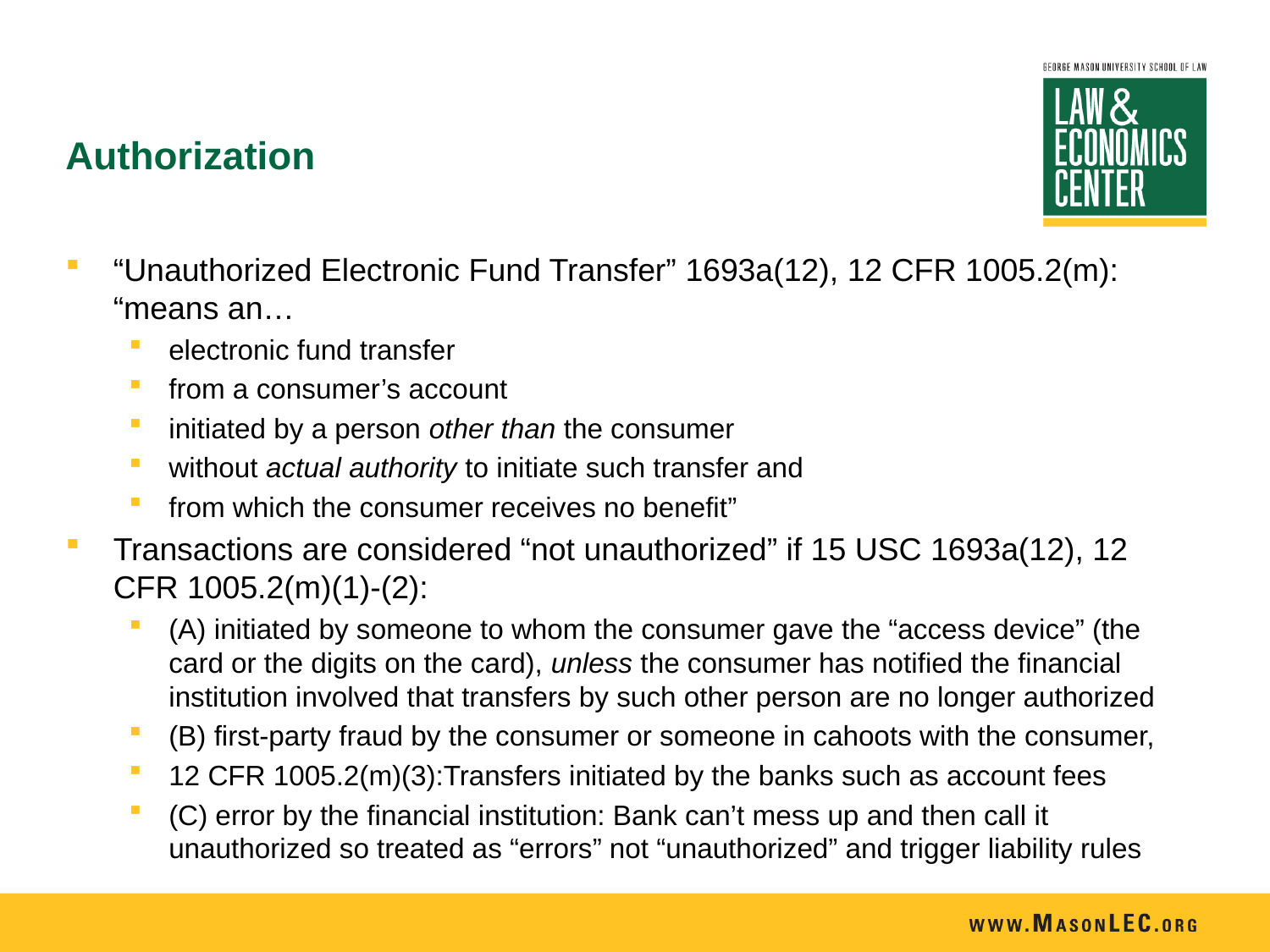

# Authorization
“Unauthorized Electronic Fund Transfer” 1693a(12), 12 CFR 1005.2(m): “means an…
electronic fund transfer
from a consumer’s account
initiated by a person other than the consumer
without actual authority to initiate such transfer and
from which the consumer receives no benefit”
Transactions are considered “not unauthorized” if 15 USC 1693a(12), 12 CFR 1005.2(m)(1)-(2):
(A) initiated by someone to whom the consumer gave the “access device” (the card or the digits on the card), unless the consumer has notified the financial institution involved that transfers by such other person are no longer authorized
(B) first-party fraud by the consumer or someone in cahoots with the consumer,
12 CFR 1005.2(m)(3):Transfers initiated by the banks such as account fees
(C) error by the financial institution: Bank can’t mess up and then call it unauthorized so treated as “errors” not “unauthorized” and trigger liability rules